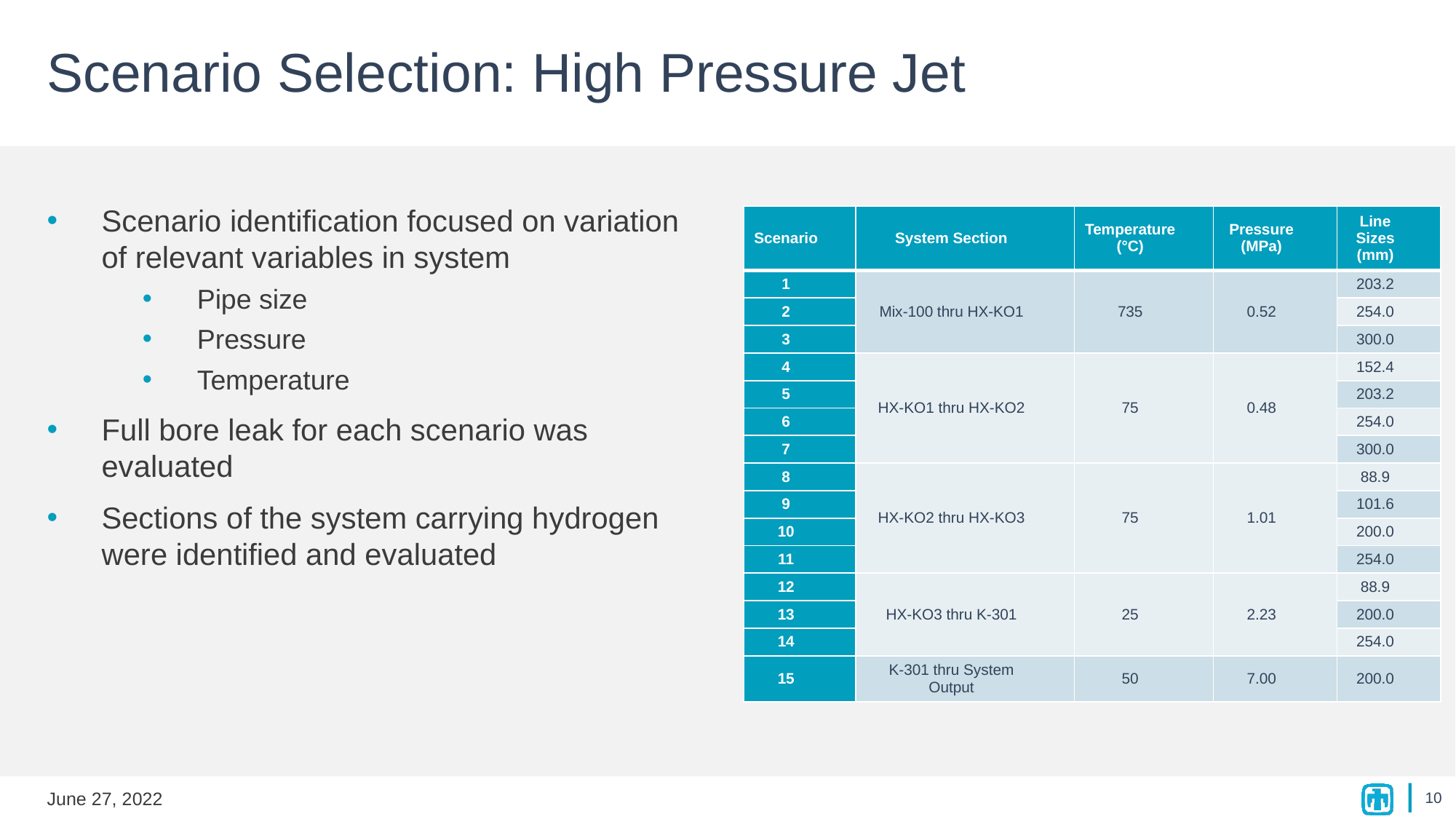

# Scenario Selection: High Pressure Jet
Scenario identification focused on variation of relevant variables in system
Pipe size
Pressure
Temperature
Full bore leak for each scenario was evaluated
Sections of the system carrying hydrogen were identified and evaluated
| Scenario | System Section | Temperature (°C) | Pressure (MPa) | Line Sizes (mm) |
| --- | --- | --- | --- | --- |
| 1 | Mix-100 thru HX-KO1 | 735 | 0.52 | 203.2 |
| 2 |  |  |  | 254.0 |
| 3 |  |  |  | 300.0 |
| 4 | HX-KO1 thru HX-KO2 | 75 | 0.48 | 152.4 |
| 5 |  |  |  | 203.2 |
| 6 |  |  |  | 254.0 |
| 7 |  |  |  | 300.0 |
| 8 | HX-KO2 thru HX-KO3 | 75 | 1.01 | 88.9 |
| 9 |  |  |  | 101.6 |
| 10 |  |  |  | 200.0 |
| 11 |  |  |  | 254.0 |
| 12 | HX-KO3 thru K-301 | 25 | 2.23 | 88.9 |
| 13 |  |  |  | 200.0 |
| 14 |  |  |  | 254.0 |
| 15 | K-301 thru System Output | 50 | 7.00 | 200.0 |
10
June 27, 2022